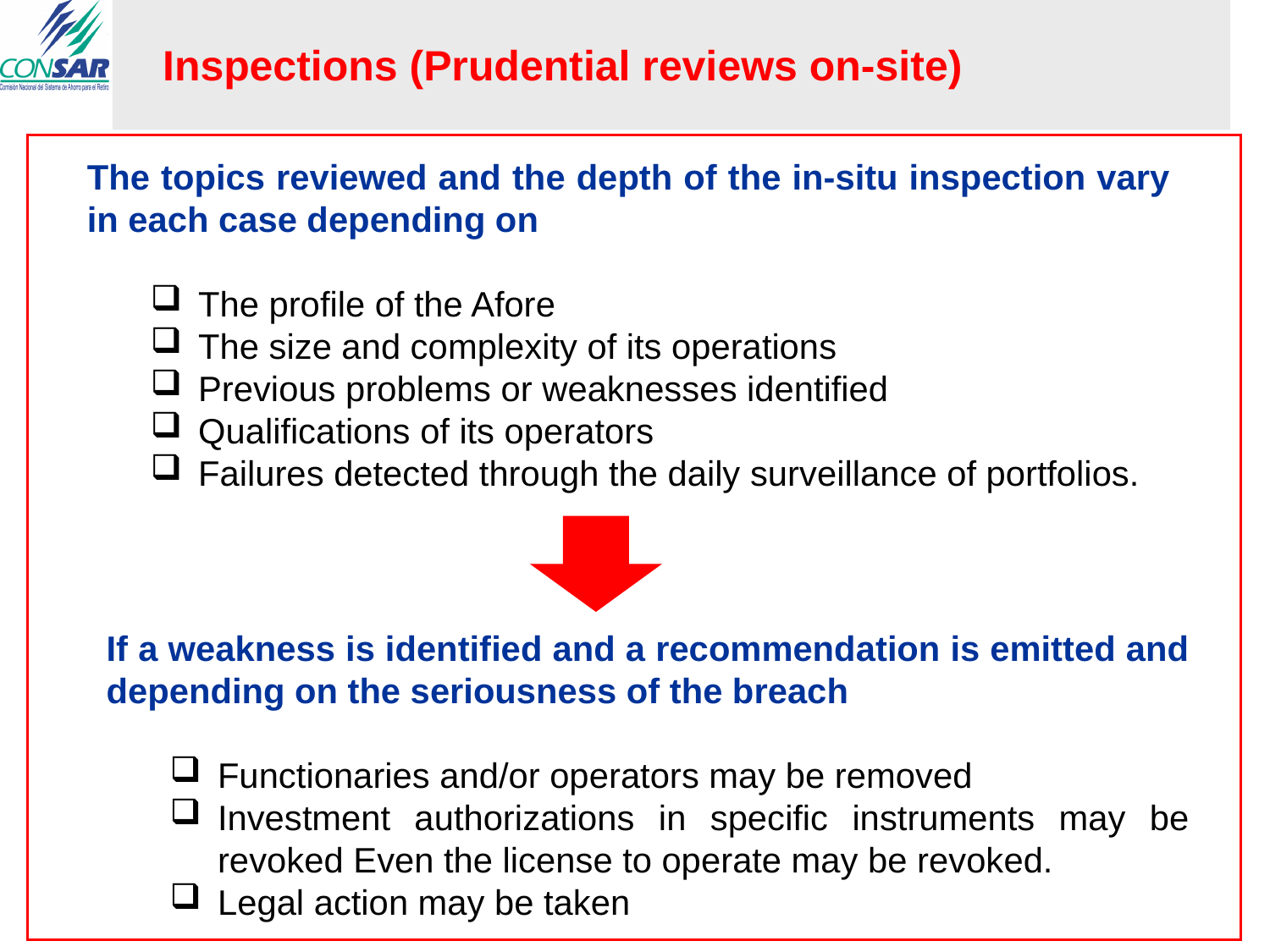

Inspections (Prudential reviews on-site)

The topics reviewed and the depth of the in-situ inspection vary in each case depending on

The profile of the Afore
The size and complexity of its operations
Previous problems or weaknesses identified
Qualifications of its operators
Failures detected through the daily surveillance of portfolios.

If a weakness is identified and a recommendation is emitted and depending on the seriousness of the breach

Functionaries and/or operators may be removed
Investment authorizations in specific instruments may be revoked Even the license to operate may be revoked.
Legal action may be taken